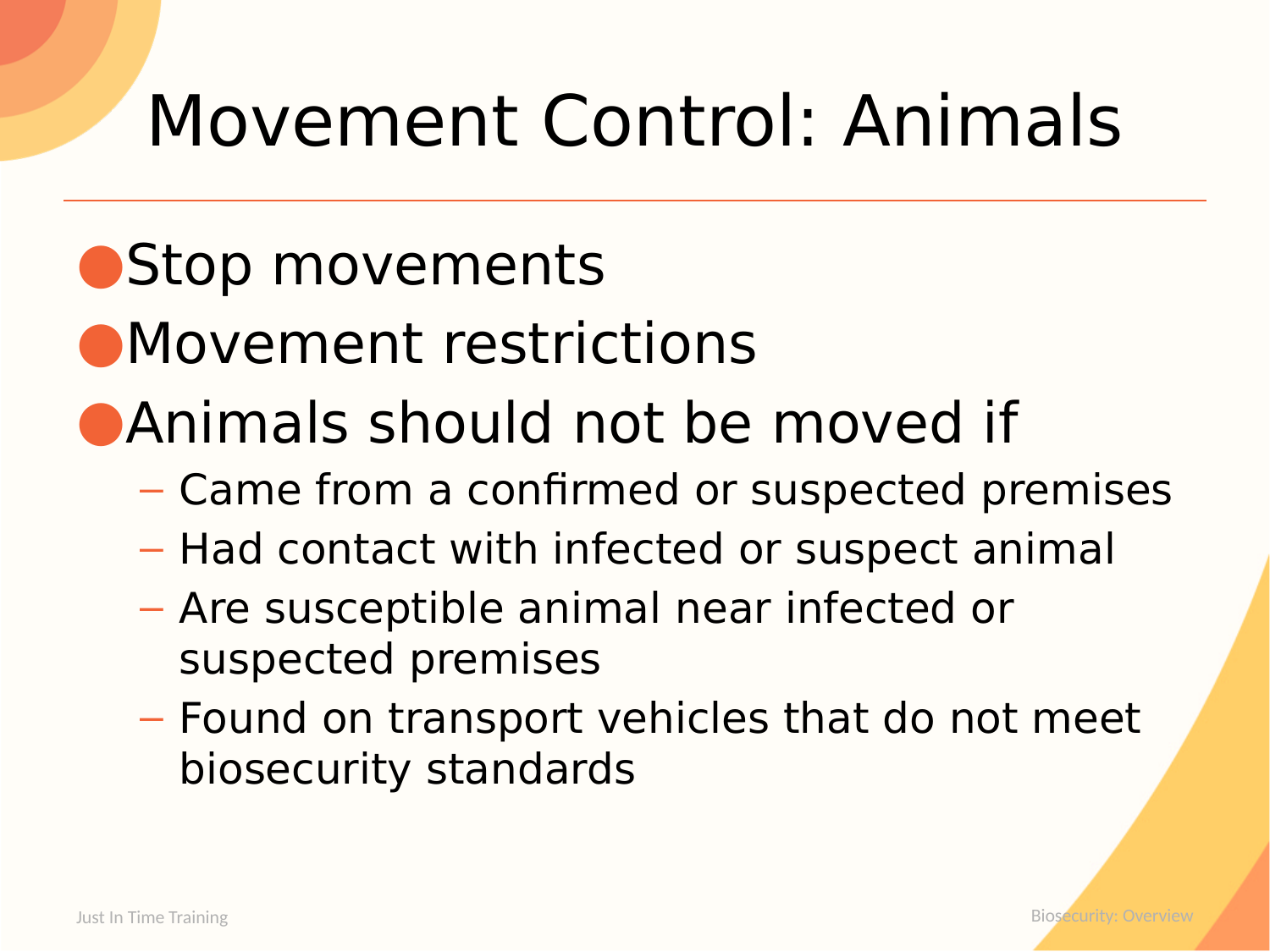

# Movement Control: Animals
Stop movements
Movement restrictions
Animals should not be moved if
Came from a confirmed or suspected premises
Had contact with infected or suspect animal
Are susceptible animal near infected or suspected premises
Found on transport vehicles that do not meet biosecurity standards
Just In Time Training
Biosecurity: Overview